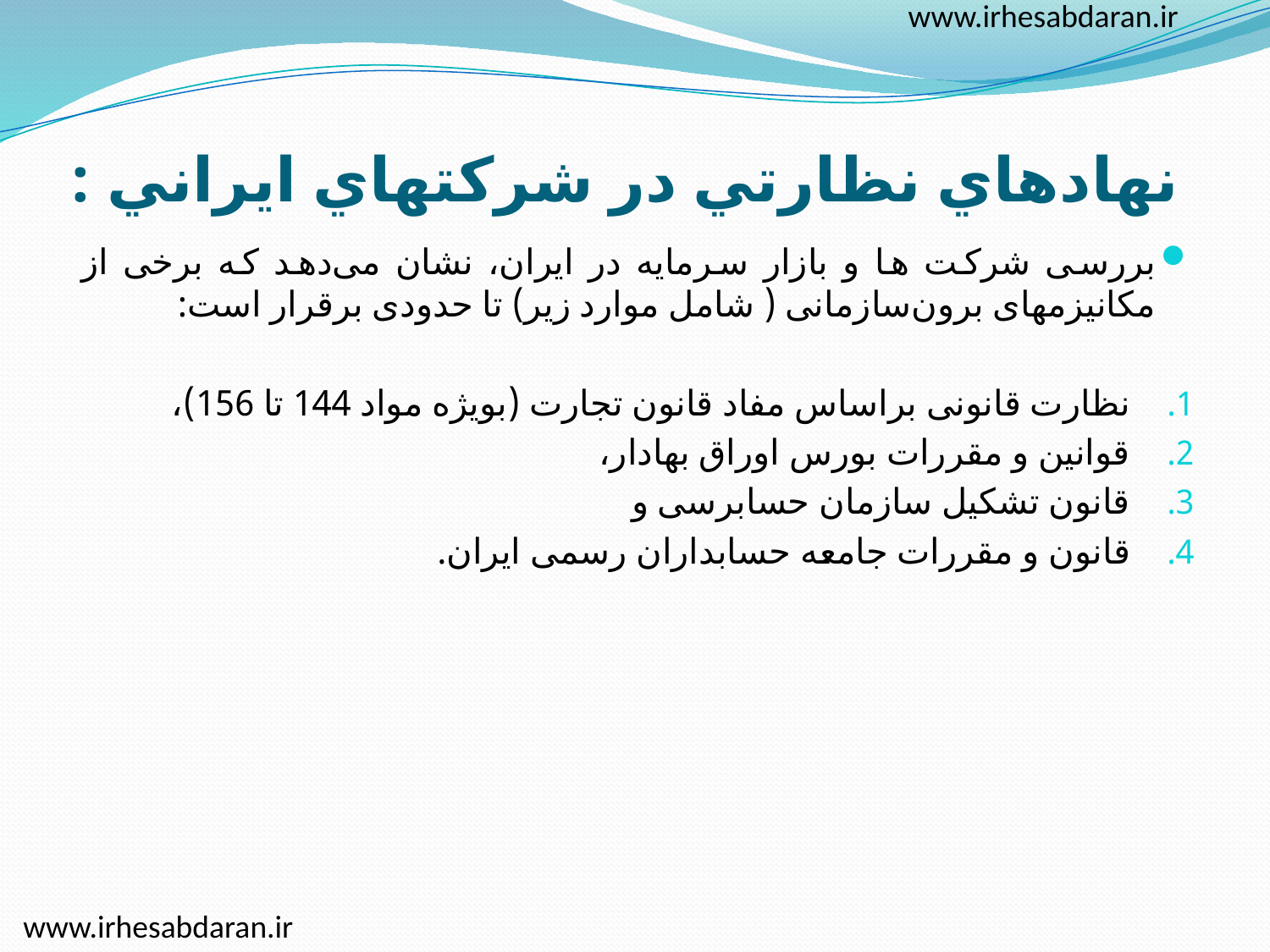

www.irhesabdaran.ir
# نهادهاي نظارتي در شركتهاي ايراني :
بررسی شرکت ها و بازار سرمایه در ایران، نشان می‌دهد که برخی از مکانیزمهای برون‌سازمانی ( شامل موارد زیر) تا حدودی برقرار است:

نظارت قانونی براساس مفاد قانون تجارت (بویژه مواد 144 تا 156)،
قوانین و مقررات بورس اوراق بهادار،
قانون تشکیل سازمان حسابرسی و
قانون و مقررات جامعه حسابداران رسمی ایران.
www.irhesabdaran.ir